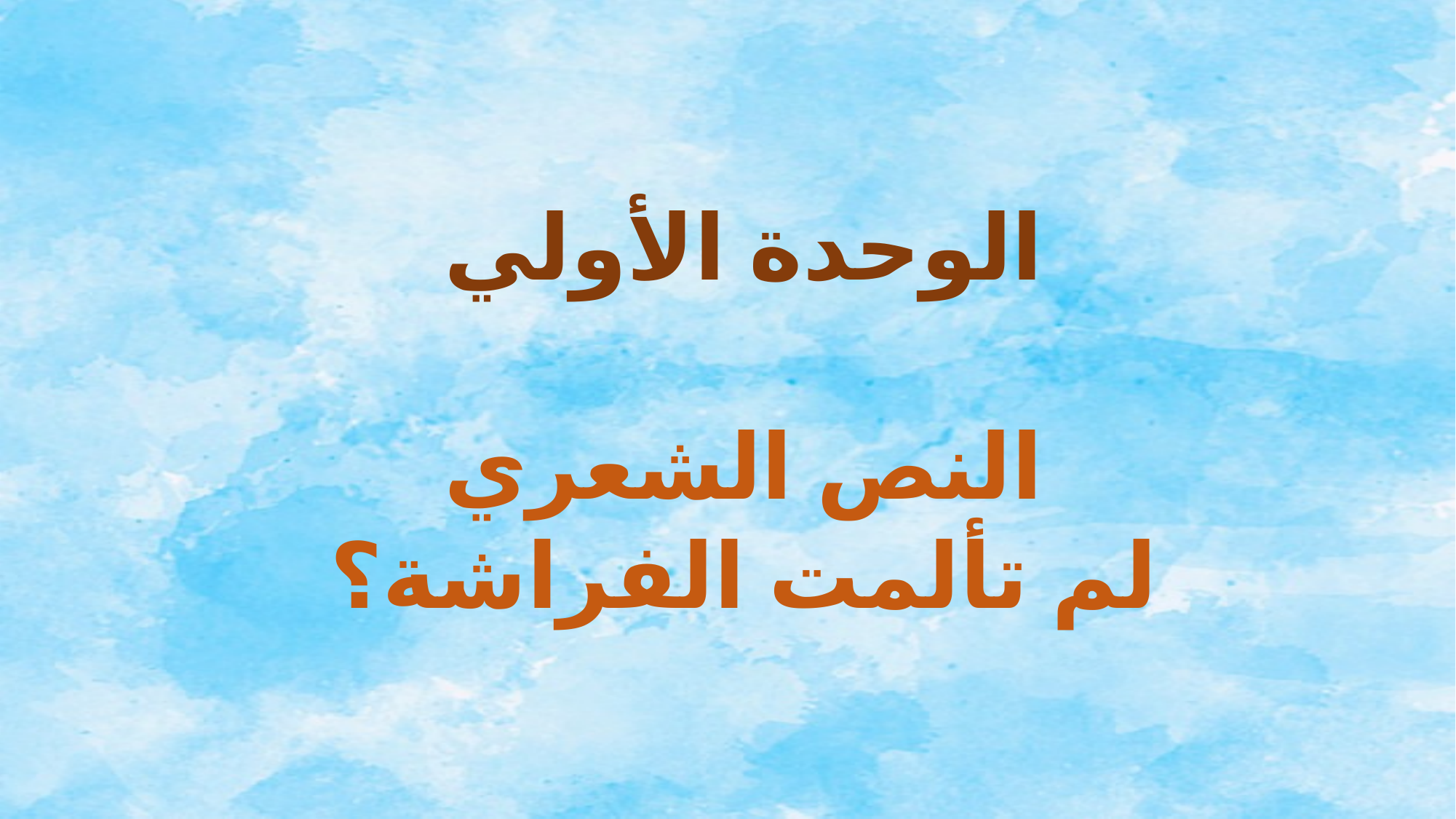

الوحدة الأولي
النص الشعري
لم تألمت الفراشة؟